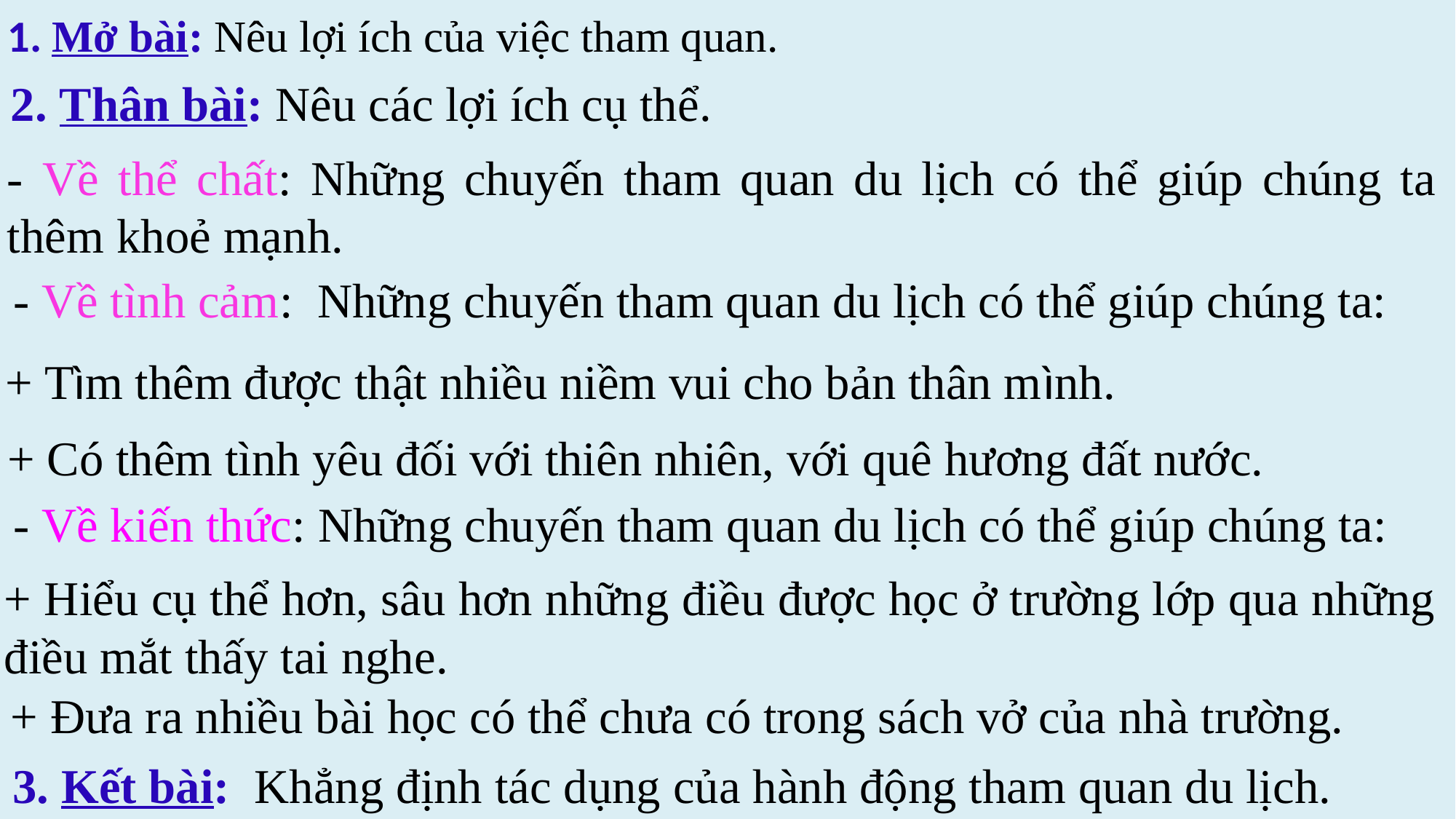

1. Mở bài: Nêu lợi ích của việc tham quan.
2. Thân bài: Nêu các lợi ích cụ thể.
- Về thể chất: Những chuyến tham quan du lịch có thể giúp chúng ta thêm khoẻ mạnh.
- Về tình cảm:  Những chuyến tham quan du lịch có thể giúp chúng ta:
+ Tìm thêm được thật nhiều niềm vui cho bản thân mình.
+ Có thêm tình yêu đối với thiên nhiên, với quê hương đất nước.
- Về kiến thức: Những chuyến tham quan du lịch có thể giúp chúng ta:
+ Hiểu cụ thể hơn, sâu hơn những điều được học ở trường lớp qua những điều mắt thấy tai nghe.
+ Đưa ra nhiều bài học có thể chưa có trong sách vở của nhà trường.
3. Kết bài:  Khẳng định tác dụng của hành động tham quan du lịch.